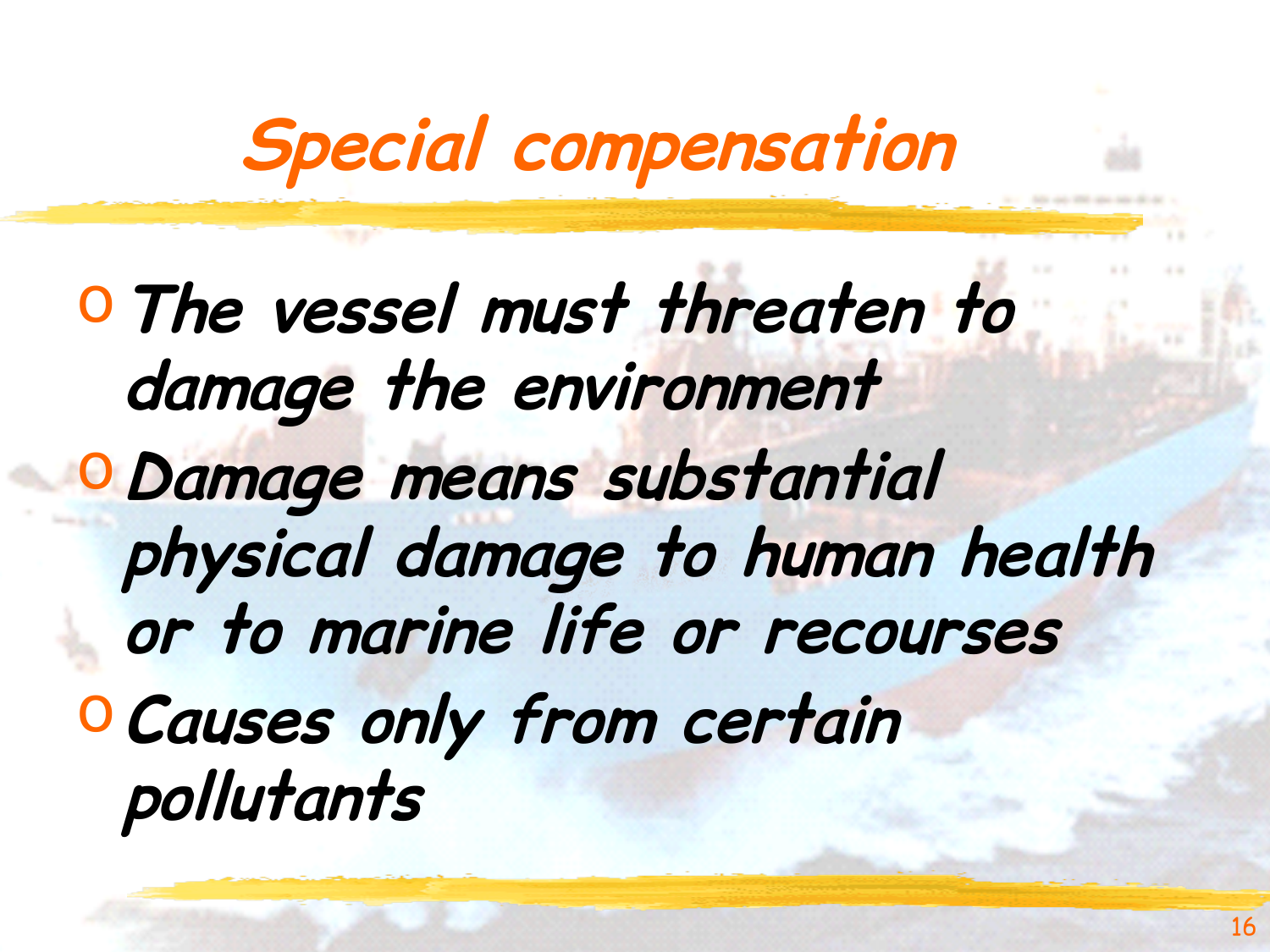

# Special compensation
The vessel must threaten to damage the environment
Damage means substantial physical damage to human health or to marine life or recourses
Causes only from certain pollutants
16